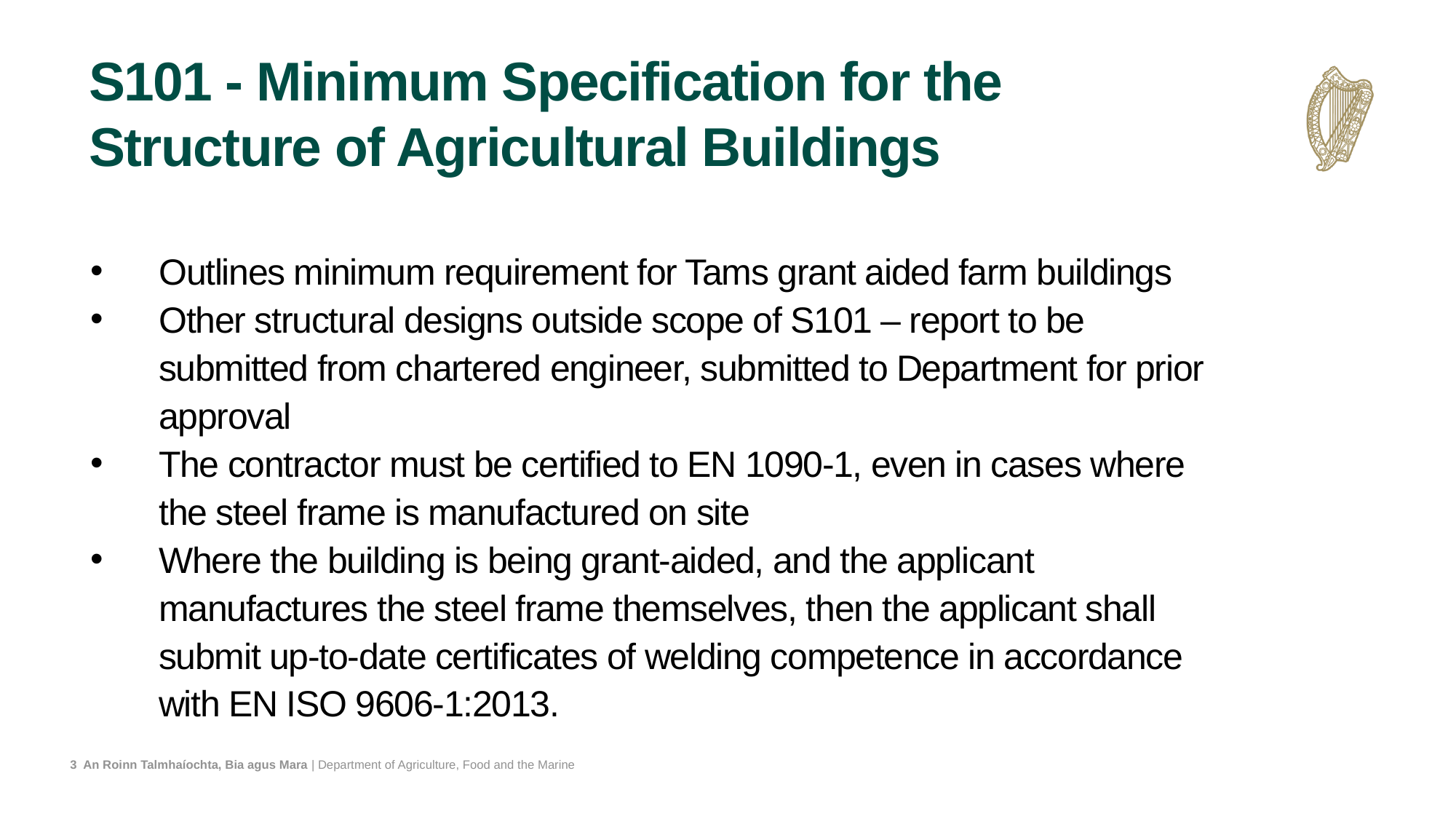

# S101 - Minimum Specification for the Structure of Agricultural Buildings
Outlines minimum requirement for Tams grant aided farm buildings
Other structural designs outside scope of S101 – report to be submitted from chartered engineer, submitted to Department for prior approval
The contractor must be certified to EN 1090-1, even in cases where the steel frame is manufactured on site
Where the building is being grant-aided, and the applicant manufactures the steel frame themselves, then the applicant shall submit up-to-date certificates of welding competence in accordance with EN ISO 9606-1:2013.